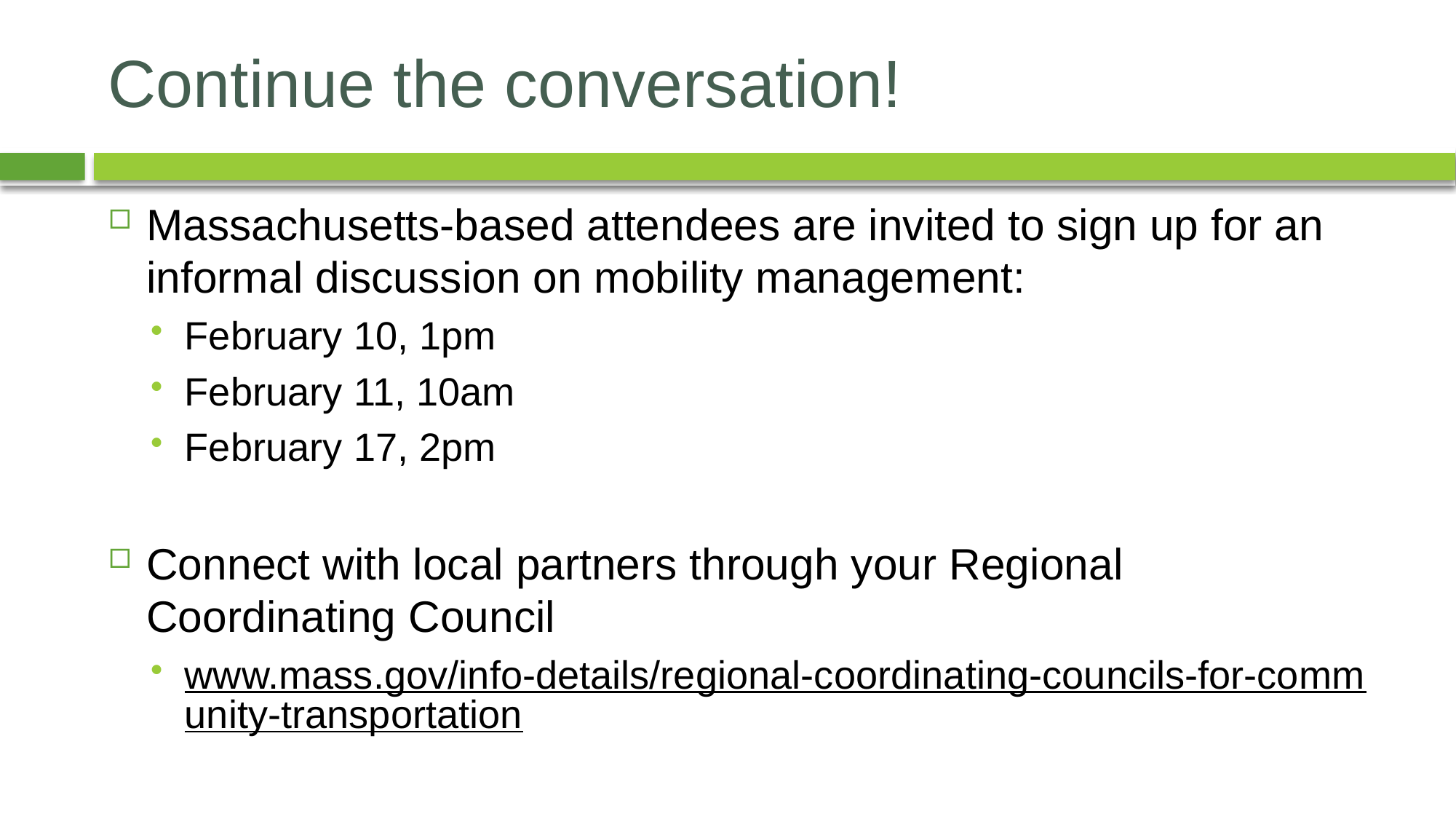

# Continue the conversation!
Massachusetts-based attendees are invited to sign up for an informal discussion on mobility management:
February 10, 1pm
February 11, 10am
February 17, 2pm

Connect with local partners through your Regional Coordinating Council
www.mass.gov/info-details/regional-coordinating-councils-for-community-transportation